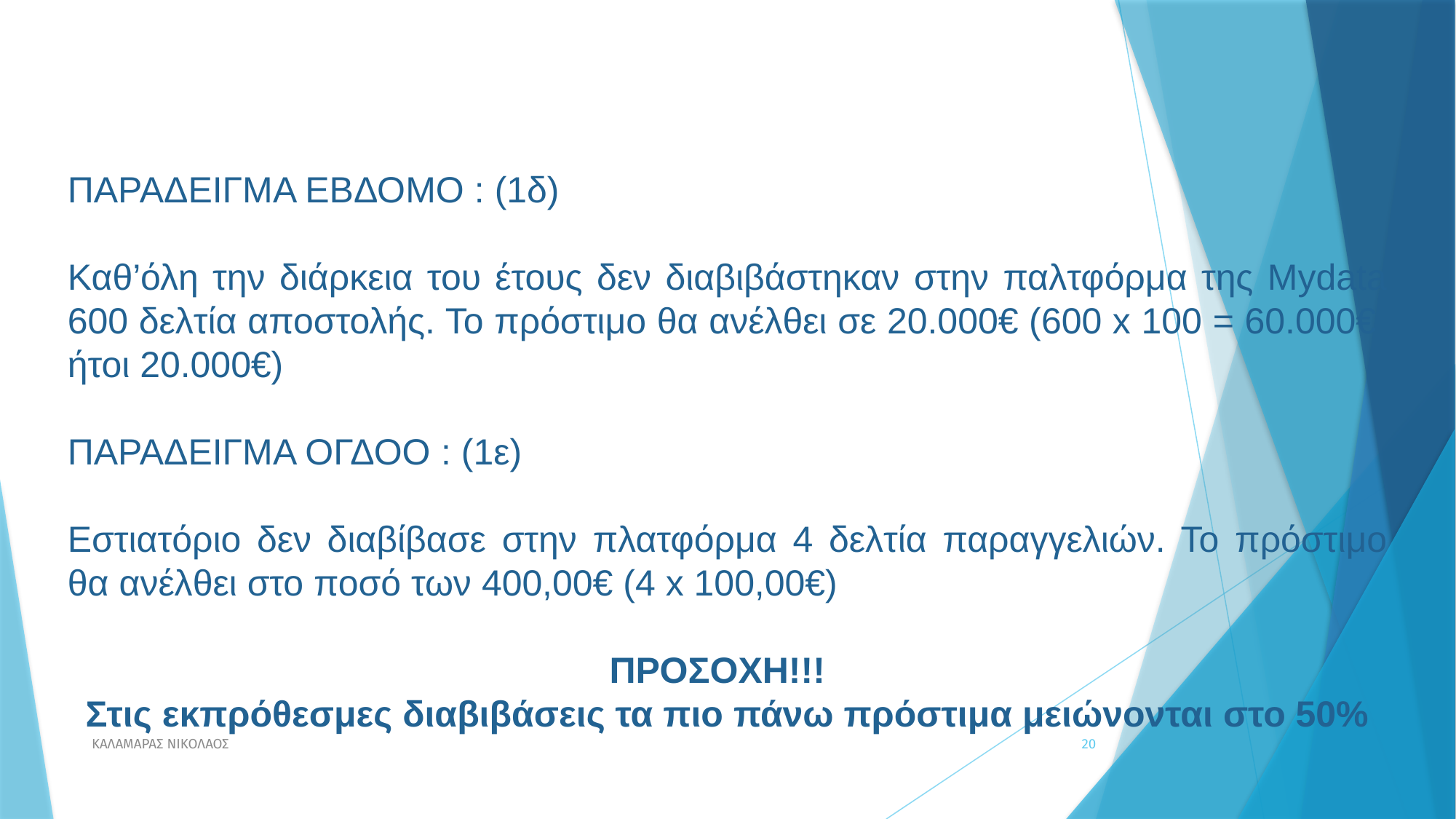

ΠΑΡΑΔΕΙΓΜΑ ΕΒΔΟΜΟ : (1δ)

Καθ’όλη την διάρκεια του έτους δεν διαβιβάστηκαν στην παλτφόρμα της Μydata 600 δελτία αποστολής. Το πρόστιμο θα ανέλθει σε 20.000€ (600 x 100 = 60.000€  ήτοι 20.000€)

ΠΑΡΑΔΕΙΓΜΑ ΟΓΔΟΟ : (1ε)

Εστιατόριο δεν διαβίβασε στην πλατφόρμα 4 δελτία παραγγελιών. Το πρόστιμο θα ανέλθει στο ποσό των 400,00€ (4 x 100,00€)

ΠΡΟΣΟΧΗ!!!
Στις εκπρόθεσμες διαβιβάσεις τα πιο πάνω πρόστιμα μειώνονται στο 50%
ΚΑΛΑΜΑΡΑΣ ΝΙΚΟΛΑΟΣ
20